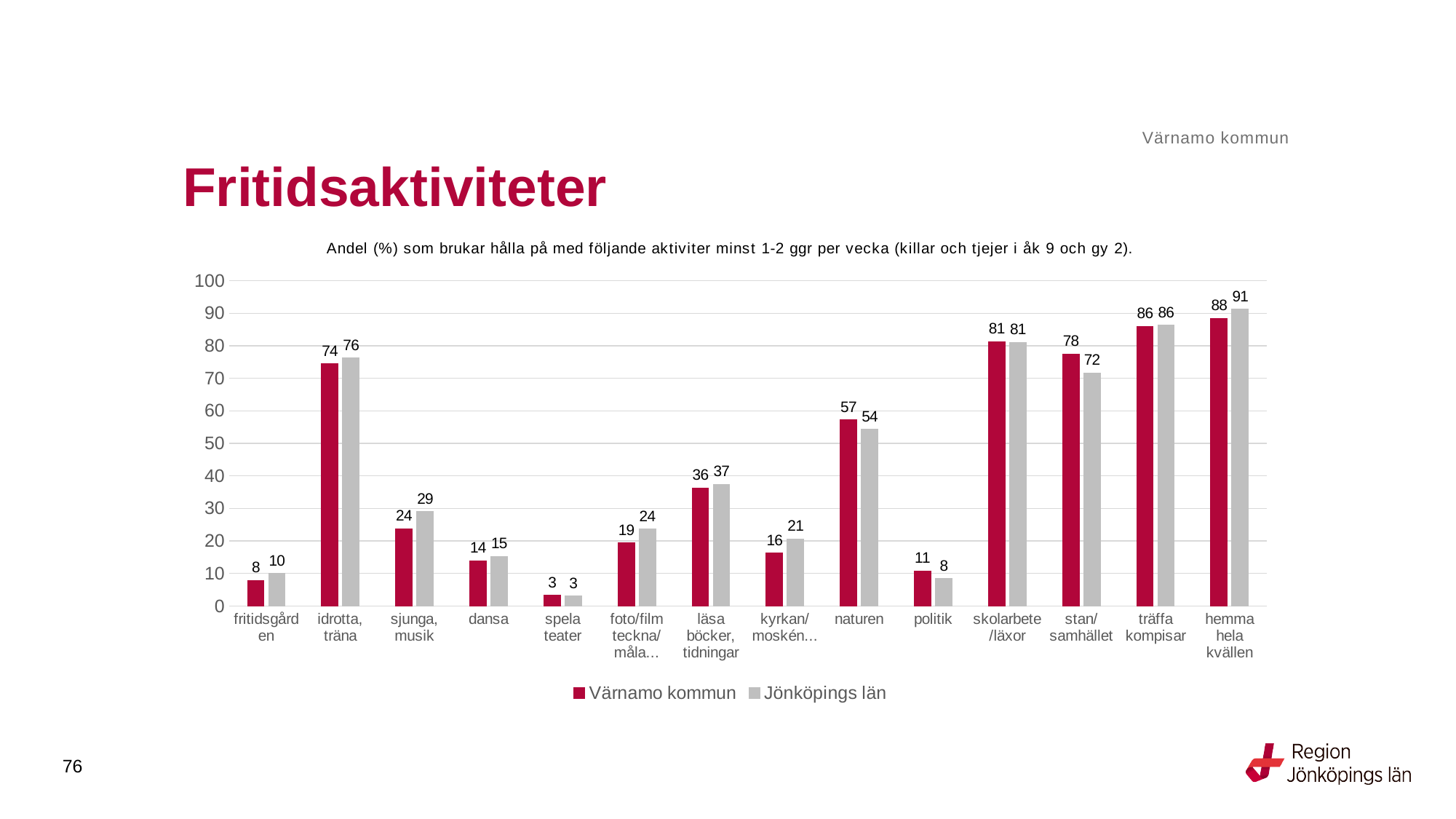

Värnamo kommun
# Fritidsaktiviteter

### Chart: Andel (%) som brukar hålla på med följande aktiviter minst 1-2 ggr per vecka (killar och tjejer i åk 9 och gy 2).

| Category | Värnamo kommun | Jönköpings län |
|---|---|---|
| fritidsgården | 7.8341 | 9.9695 |
| idrotta, träna | 74.424 | 76.2622 |
| sjunga, musik | 23.7327 | 28.9634 |
| dansa | 13.8568 | 15.1943 |
| spela teater | 3.3097 | 2.996 |
| foto/film teckna/måla... | 19.3396 | 23.572 |
| läsa böcker, tidningar | 36.2791 | 37.3192 |
| kyrkan/moskén... | 16.2413 | 20.6546 |
| naturen | 57.2748 | 54.2908 |
| politik | 10.7226 | 8.402 |
| skolarbete/läxor | 81.2065 | 81.0833 |
| stan/samhället | 77.5229 | 71.6627 |
| träffa kompisar | 85.977 | 86.2556 |
| hemma hela kvällen | 88.4793 | 91.1968 |
76